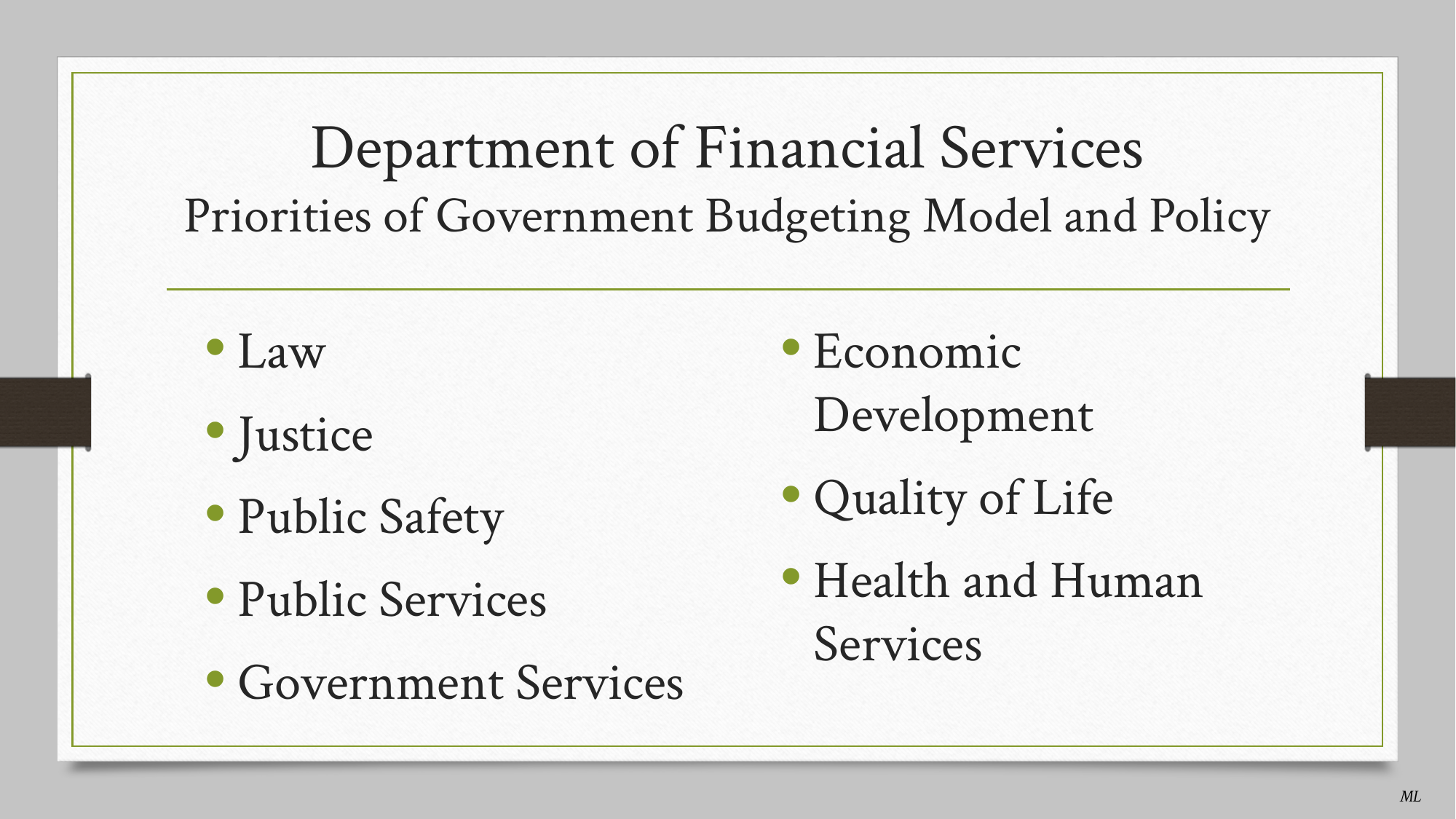

# Department of Financial Services Priorities of Government Budgeting Model and Policy
Law
Justice
Public Safety
Public Services
Government Services
Economic Development
Quality of Life
Health and Human Services

ML